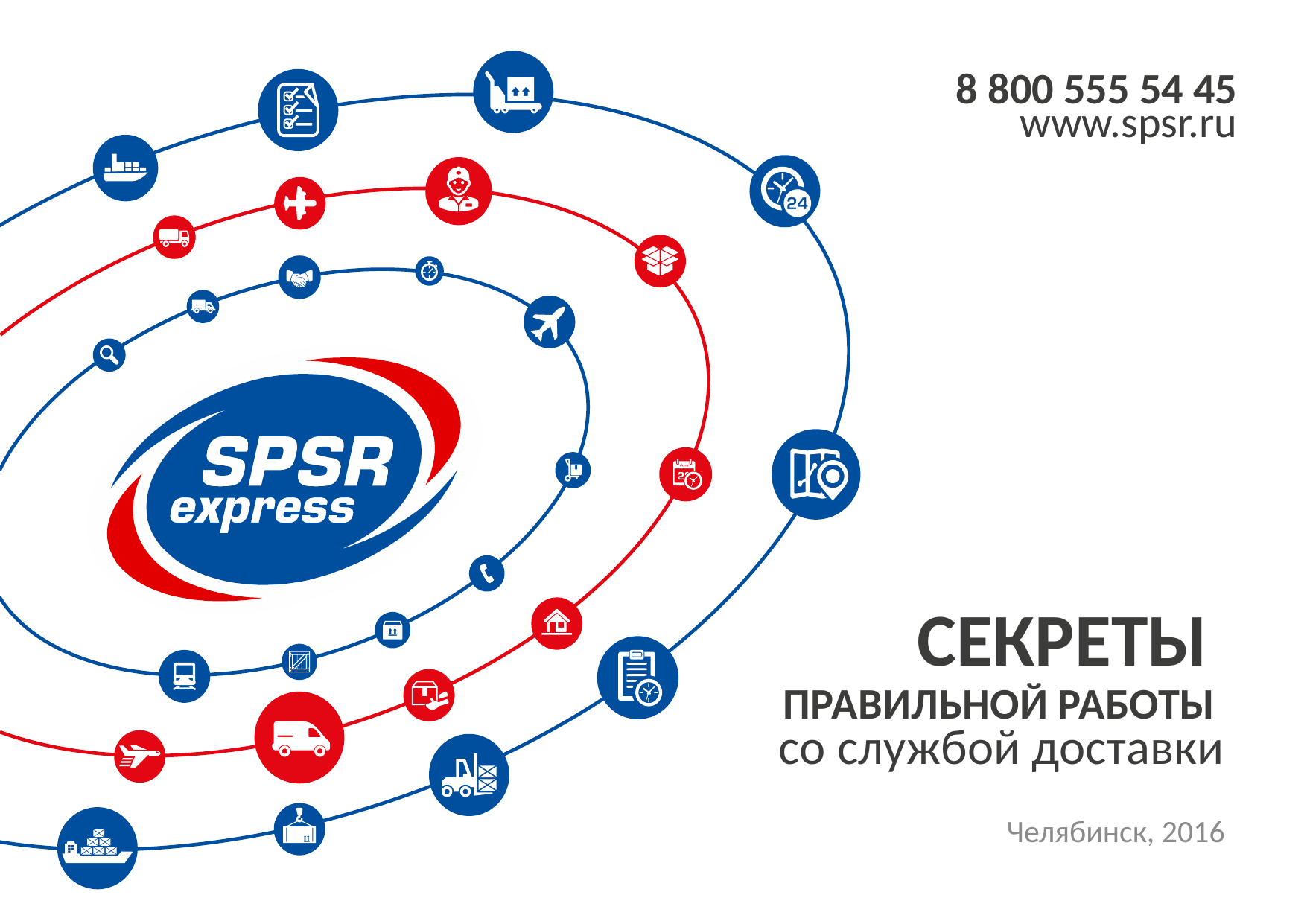

8 800 555 54 45
www.spsr.ru

# СЕКРЕТЫ ПРАВИЛЬНОЙ РАБОТЫ со службой доставки

Челябинск, 2016